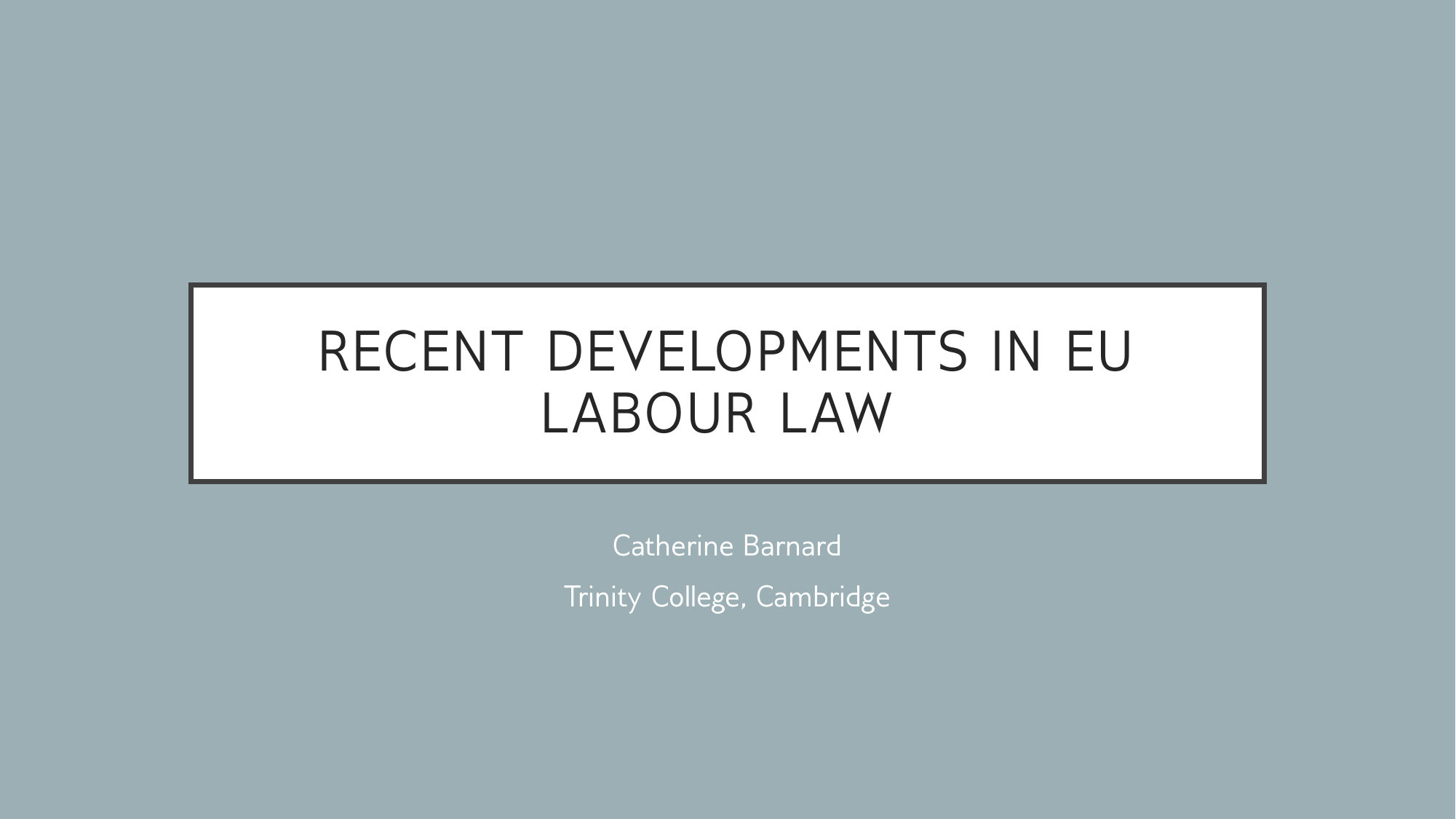

# Recent developments in EU Labour law
Catherine Barnard
Trinity College, Cambridge